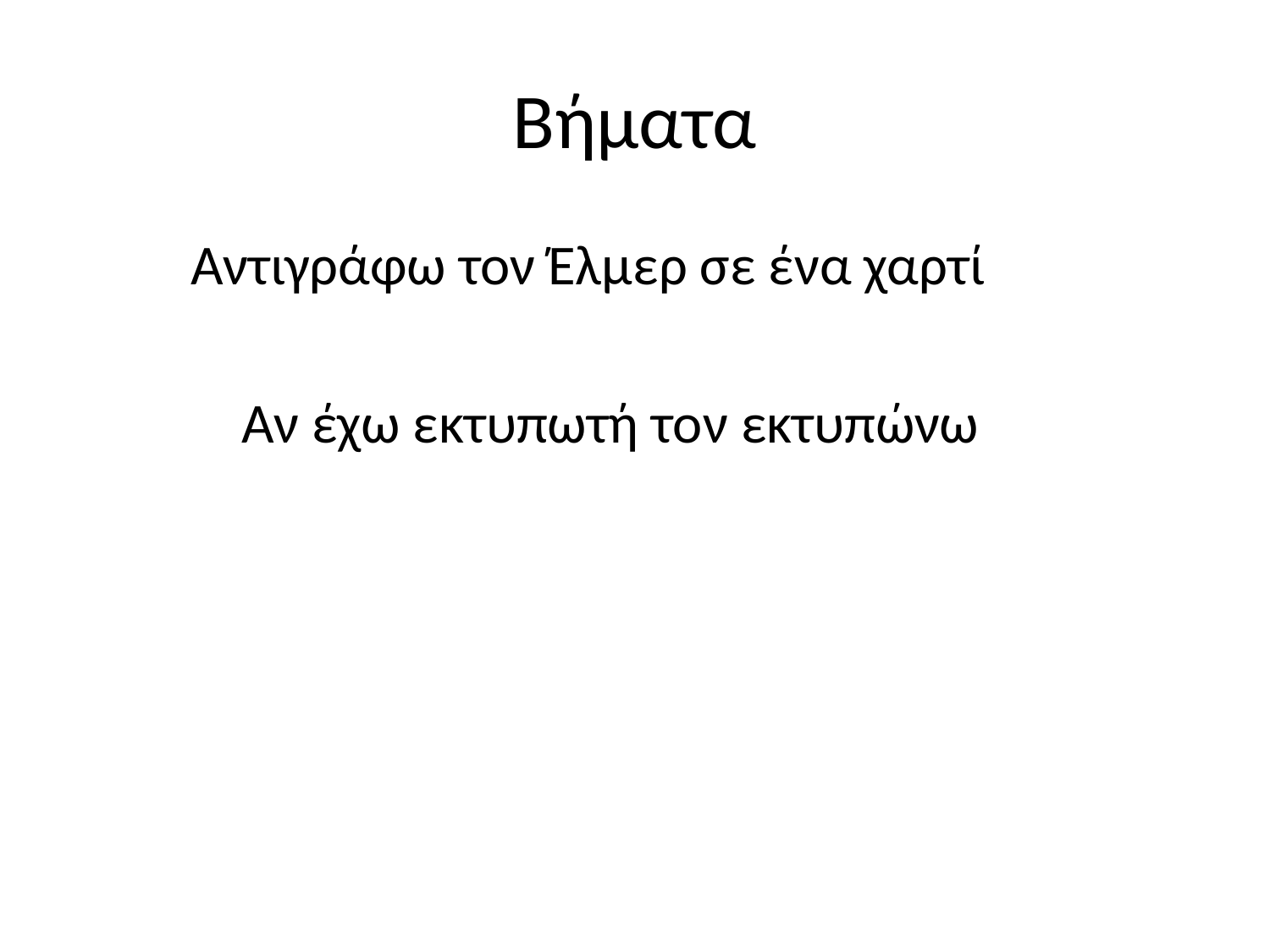

# Βήματα
         Αντιγράφω τον Έλμερ σε ένα χαρτί

             Αν έχω εκτυπωτή τον εκτυπώνω